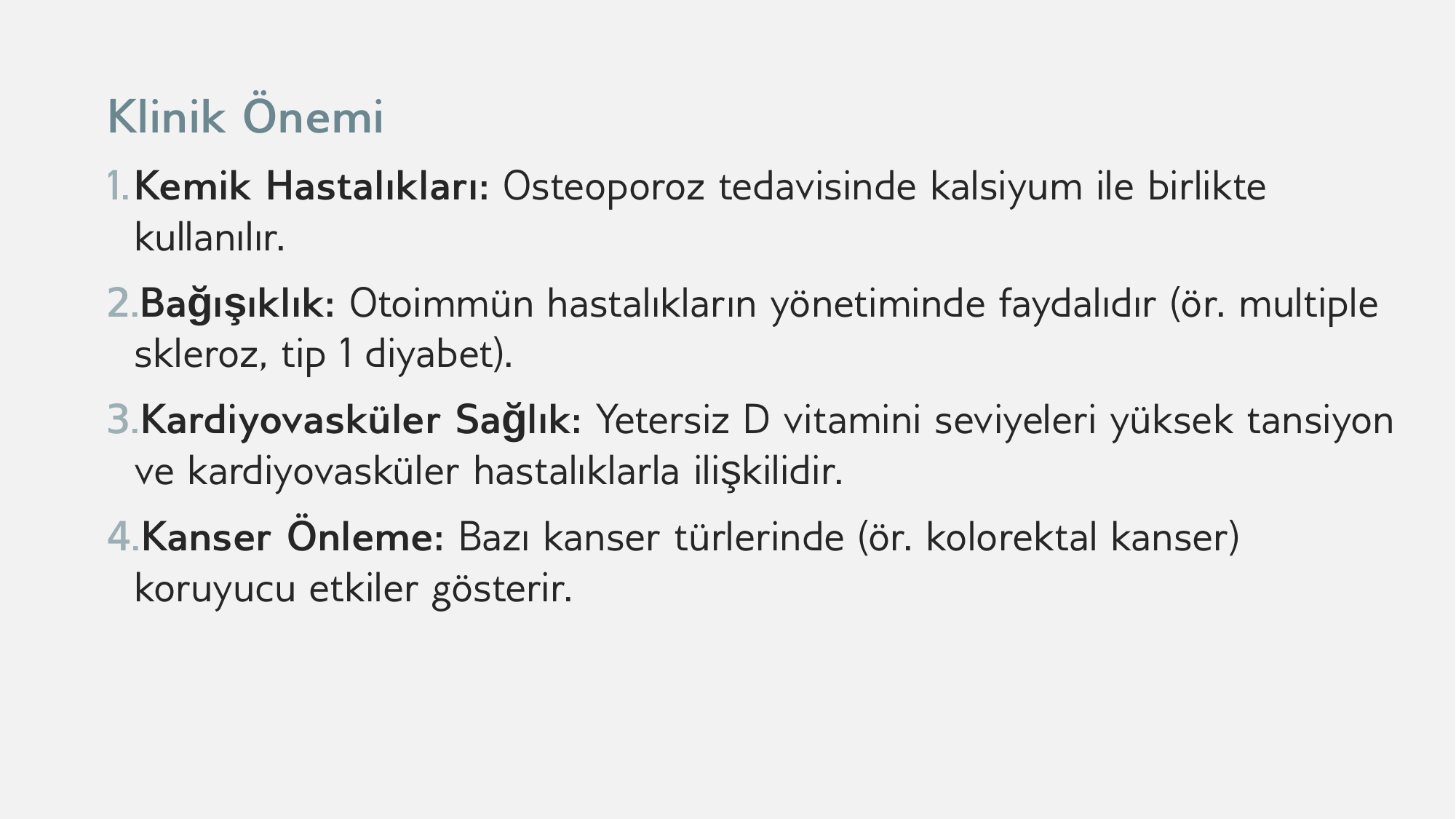

Klinik Önemi
Kemik Hastalıkları: Osteoporoz tedavisinde kalsiyum ile birlikte kullanılır.
Bağışıklık: Otoimmün hastalıkların yönetiminde faydalıdır (ör. multiple skleroz, tip 1 diyabet).
Kardiyovasküler Sağlık: Yetersiz D vitamini seviyeleri yüksek tansiyon ve kardiyovasküler hastalıklarla ilişkilidir.
Kanser Önleme: Bazı kanser türlerinde (ör. kolorektal kanser) koruyucu etkiler gösterir.